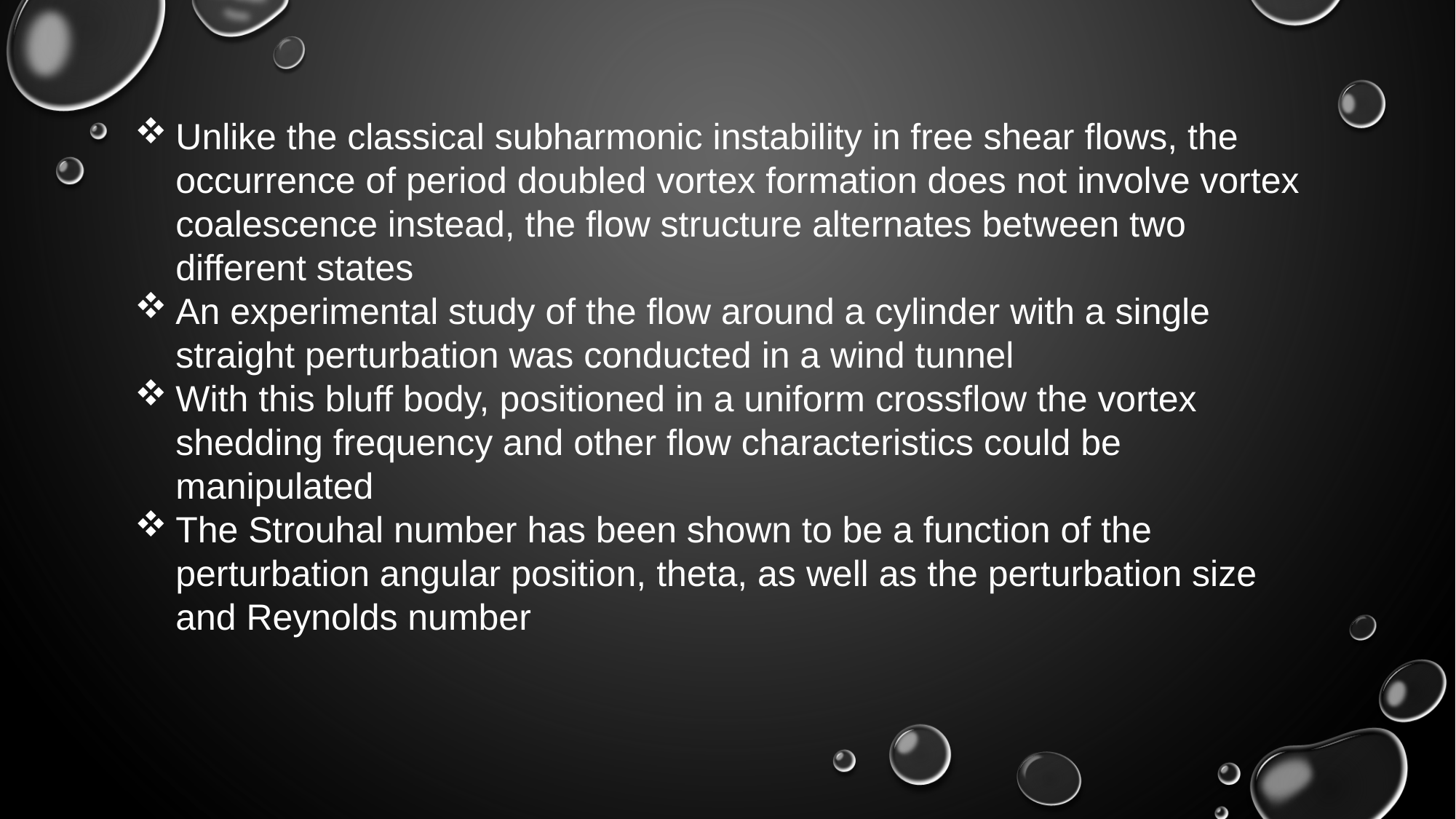

Unlike the classical subharmonic instability in free shear flows, the occurrence of period doubled vortex formation does not involve vortex coalescence instead, the flow structure alternates between two different states
An experimental study of the flow around a cylinder with a single straight perturbation was conducted in a wind tunnel
With this bluff body, positioned in a uniform crossflow the vortex shedding frequency and other flow characteristics could be manipulated
The Strouhal number has been shown to be a function of the perturbation angular position, theta, as well as the perturbation size and Reynolds number